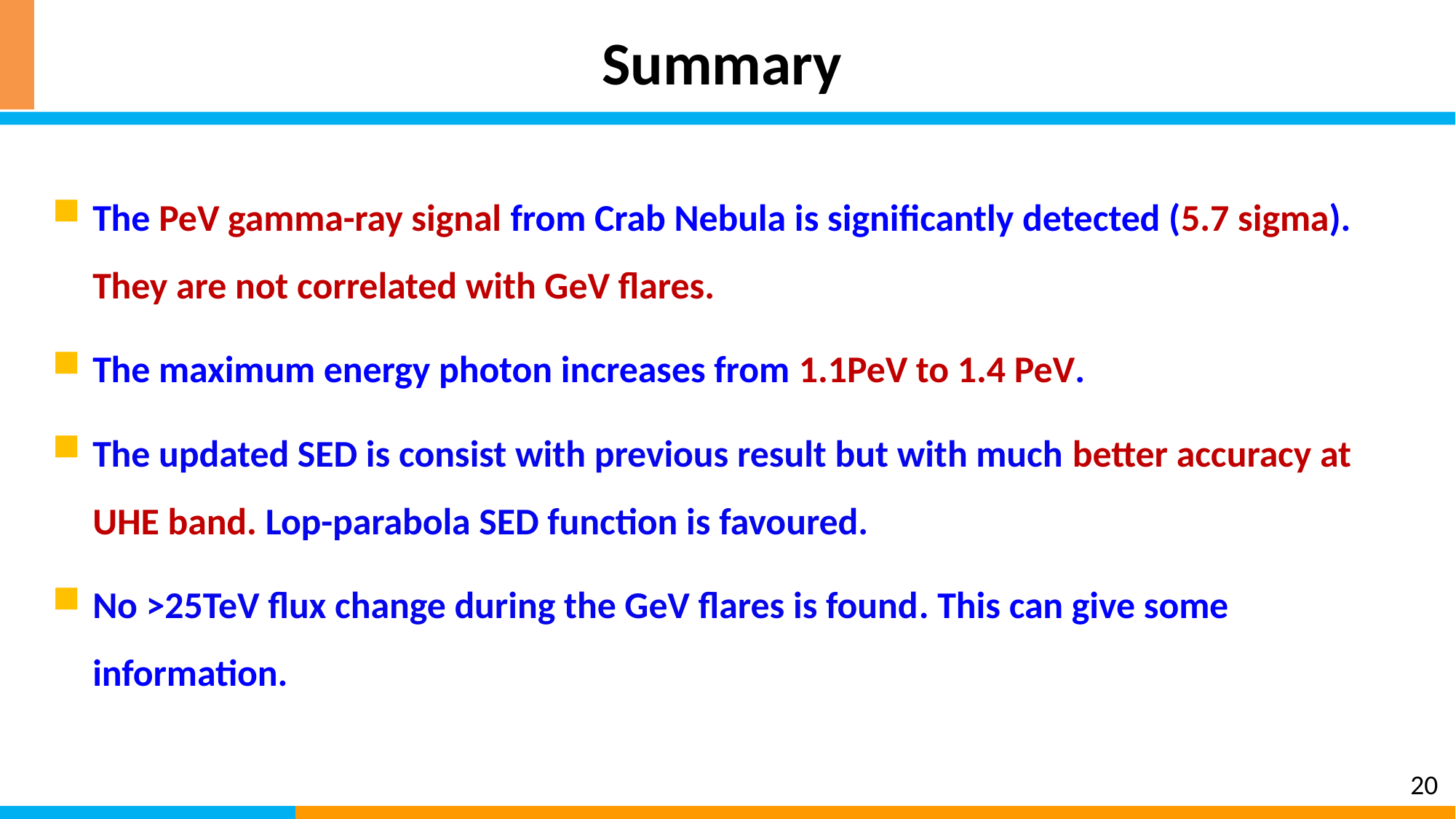

# Summary
The PeV gamma-ray signal from Crab Nebula is significantly detected (5.7 sigma). They are not correlated with GeV flares.
The maximum energy photon increases from 1.1PeV to 1.4 PeV.
The updated SED is consist with previous result but with much better accuracy at UHE band. Lop-parabola SED function is favoured.
No >25TeV flux change during the GeV flares is found. This can give some information.